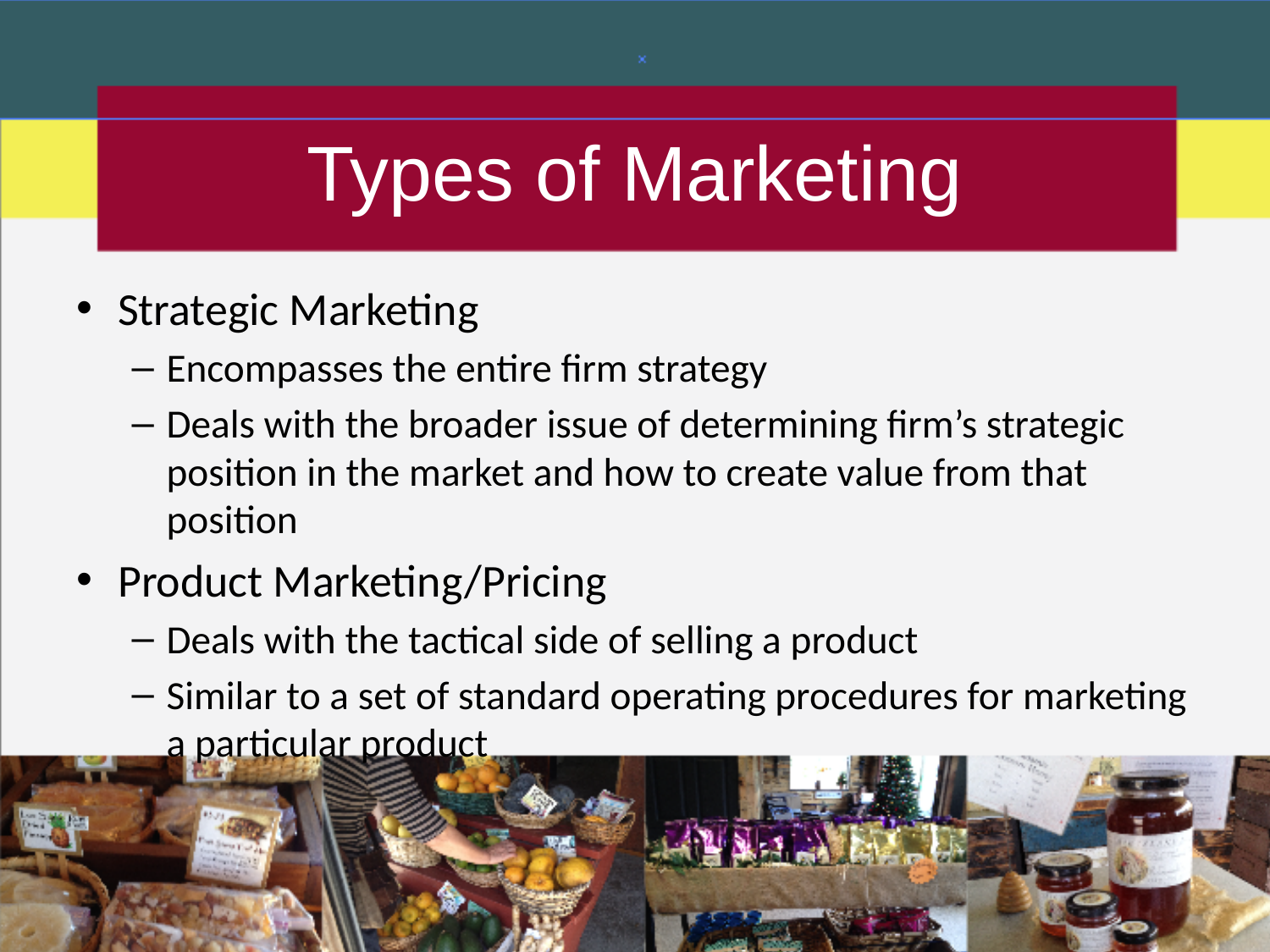

# Types of Marketing
Strategic Marketing
Encompasses the entire firm strategy
Deals with the broader issue of determining firm’s strategic position in the market and how to create value from that position
Product Marketing/Pricing
Deals with the tactical side of selling a product
Similar to a set of standard operating procedures for marketing a particular product